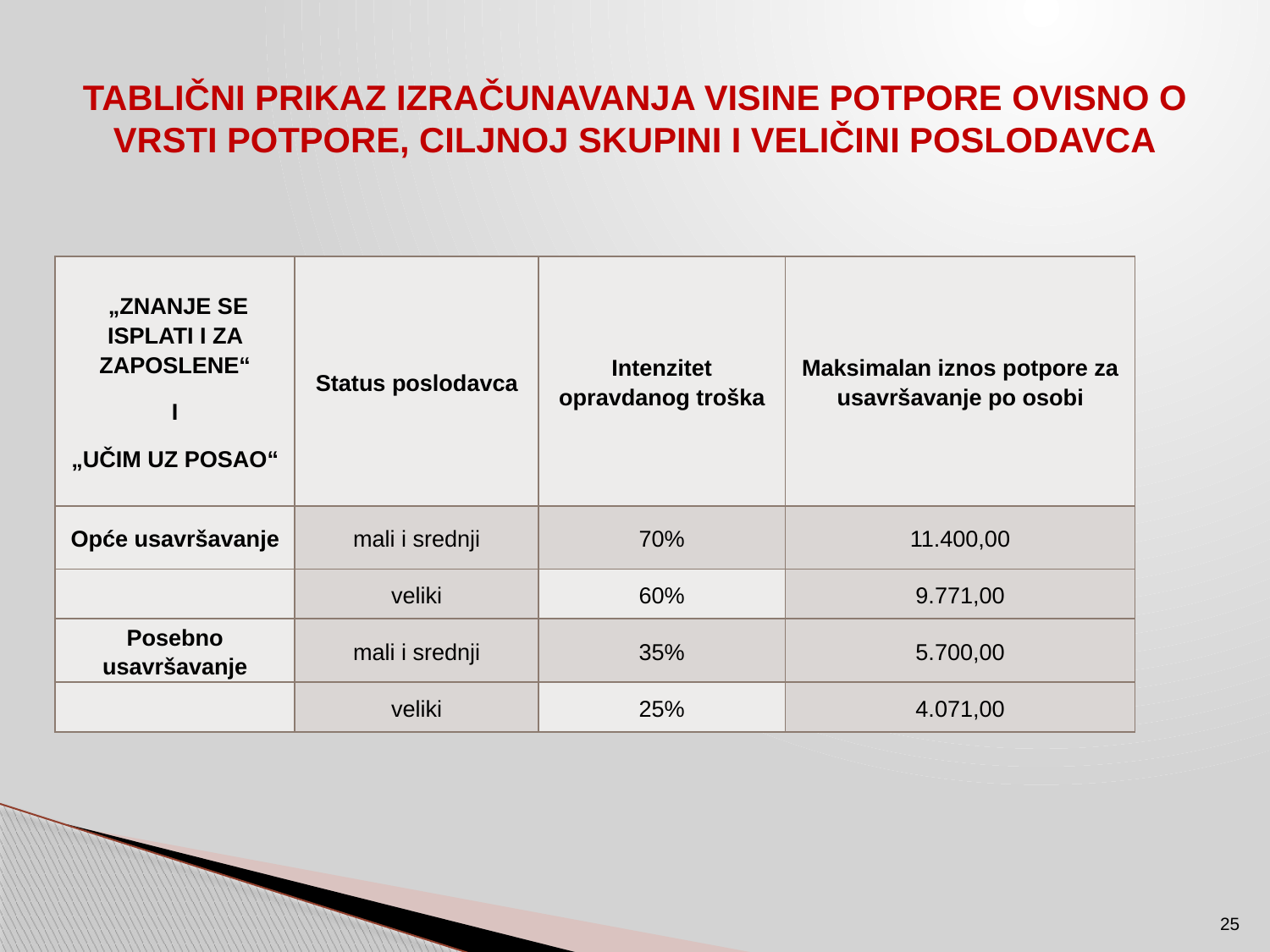

# TABLIČNI PRIKAZ IZRAČUNAVANJA VISINE POTPORE OVISNO O VRSTI POTPORE, CILJNOJ SKUPINI I VELIČINI POSLODAVCA
| „ZNANJE SE ISPLATI I ZA ZAPOSLENE“ I „UČIM UZ POSAO“ | Status poslodavca | Intenzitet opravdanog troška | Maksimalan iznos potpore za usavršavanje po osobi |
| --- | --- | --- | --- |
| Opće usavršavanje | mali i srednji | 70% | 11.400,00 |
|  | veliki | 60% | 9.771,00 |
| Posebno usavršavanje | mali i srednji | 35% | 5.700,00 |
|  | veliki | 25% | 4.071,00 |
25